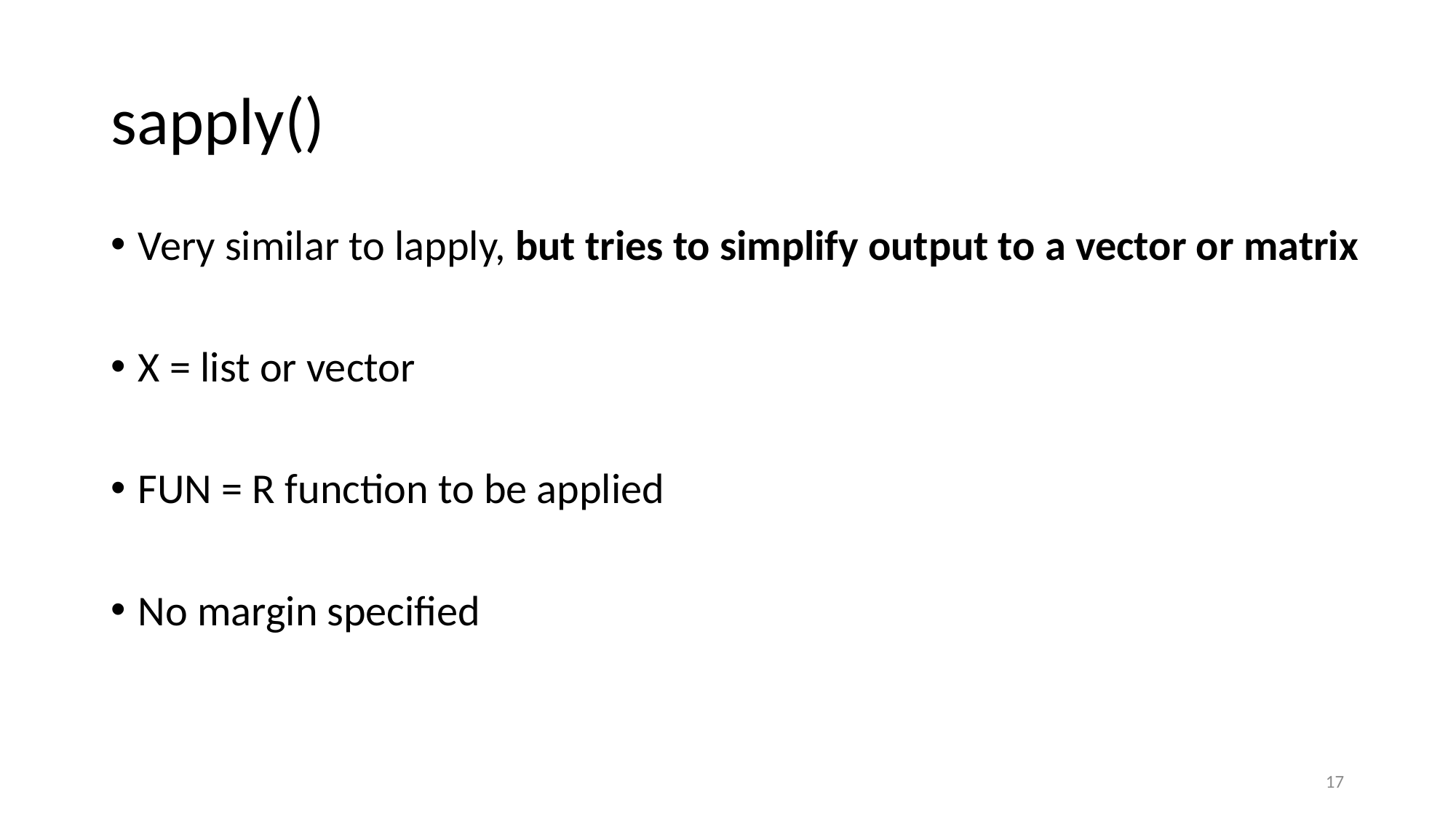

# sapply()
Very similar to lapply, but tries to simplify output to a vector or matrix

X = list or vector

FUN = R function to be applied

No margin specified

17